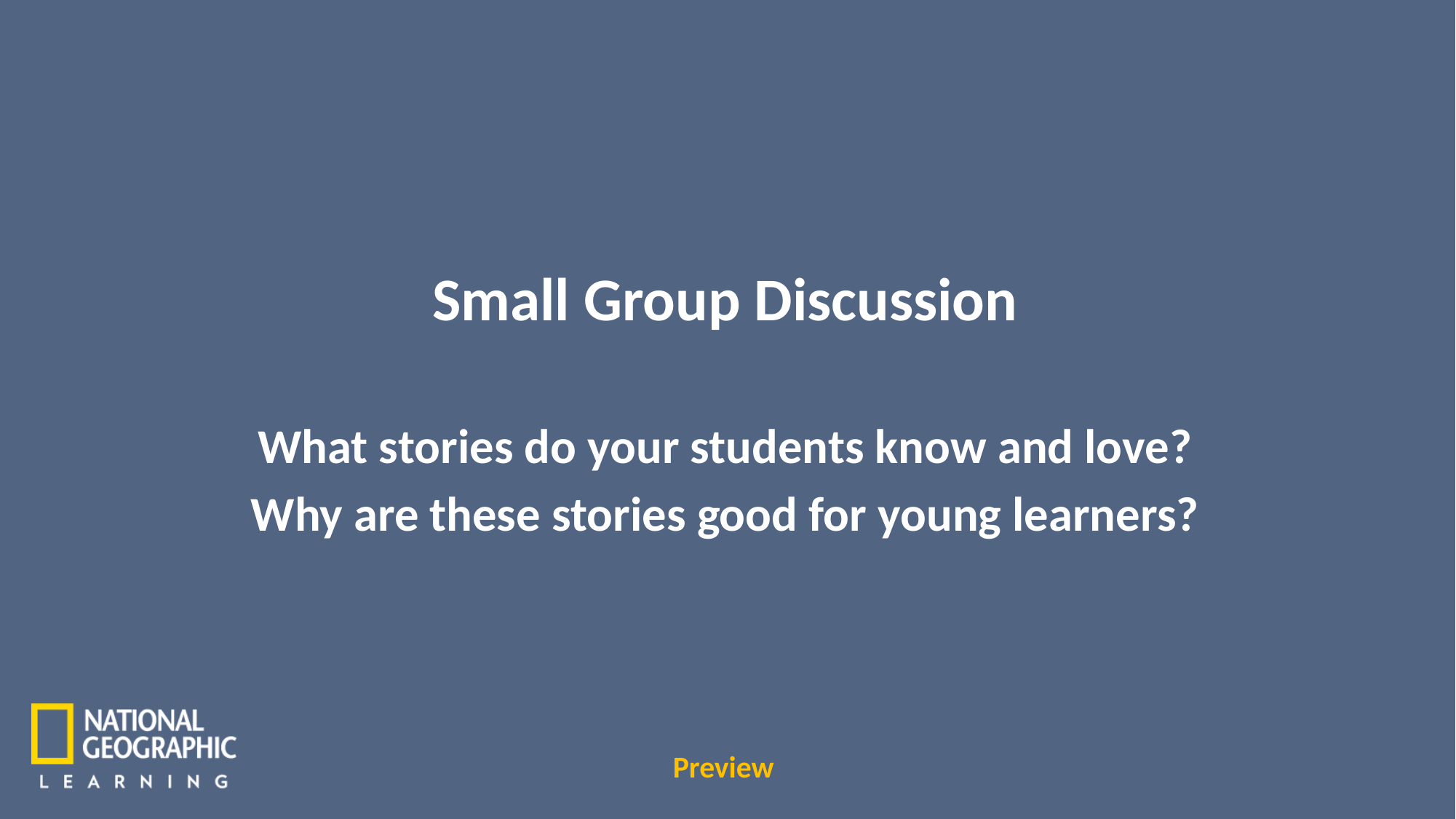

What stories do your students know and love?
Why are these stories good for young learners?
Small Group Discussion